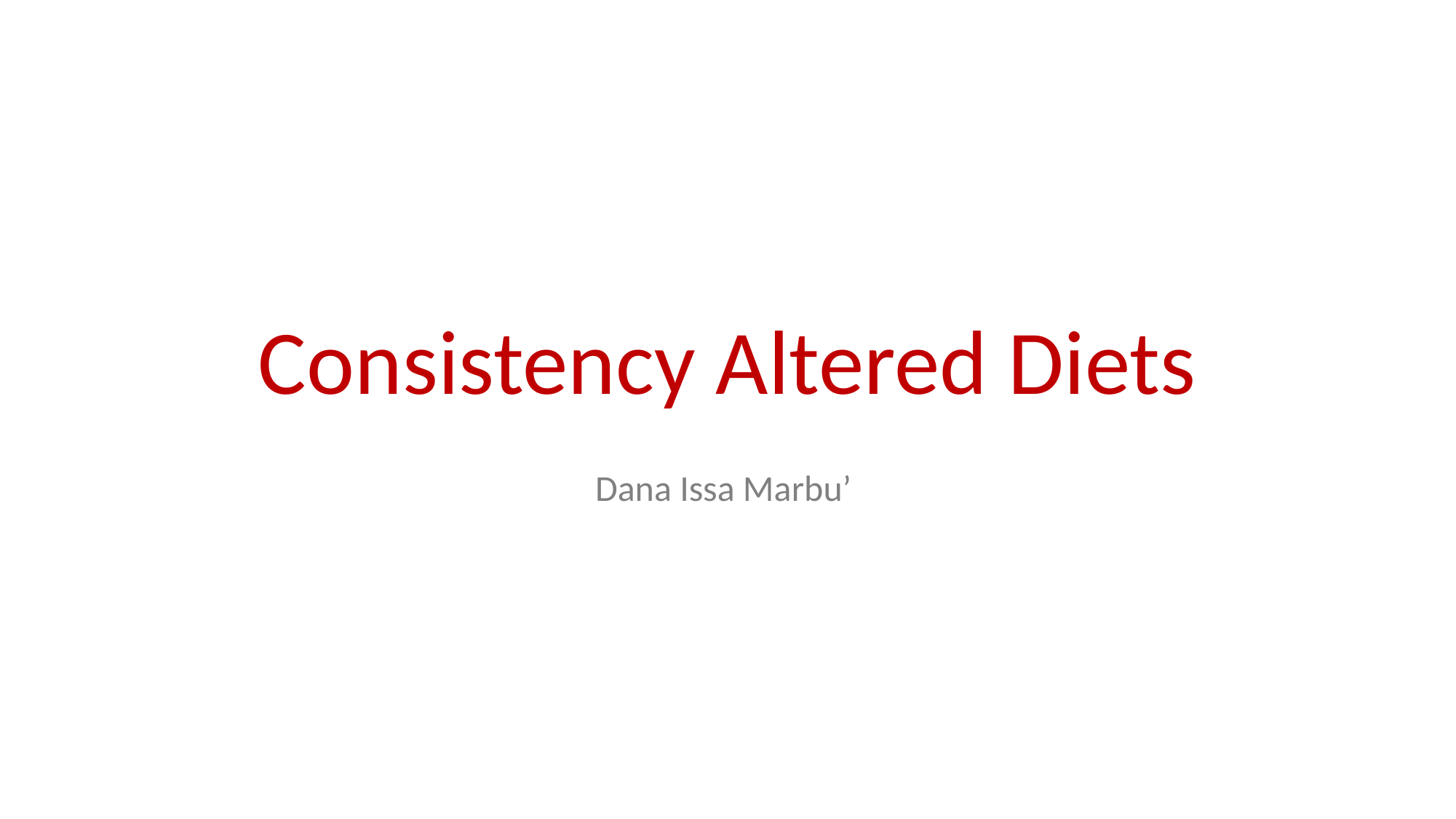

# Consistency Altered Diets
Dana Issa Marbu’